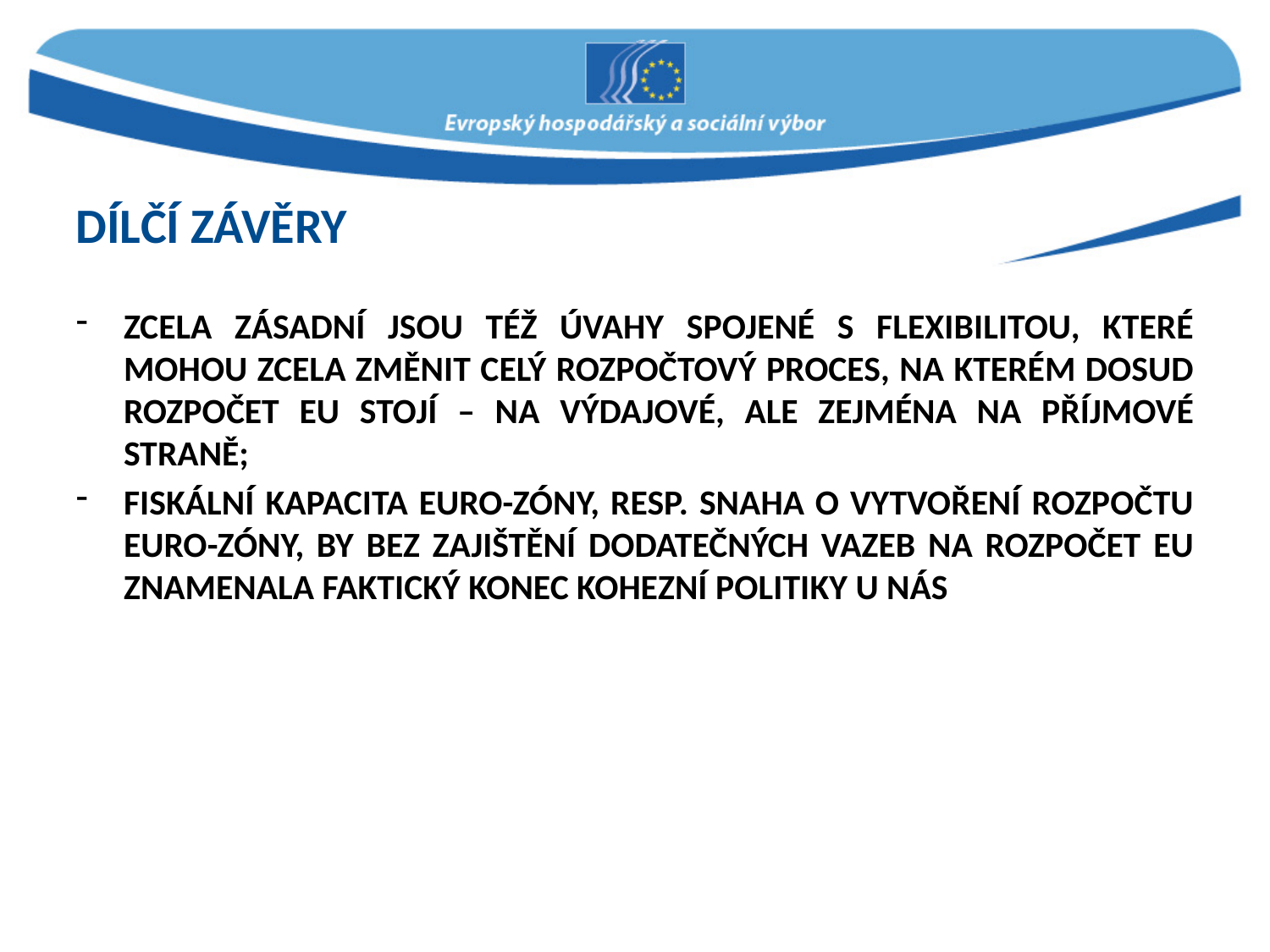

# DÍLČÍ ZÁVĚRY

Zcela zásadní jsou též úvahy spojené s flexibilitou, které mohou zcela změnit celý rozpočtový proces, na kterém dosud Rozpočet EU stojí – na výdajové, ale zejména na příjmové straně;
Fiskální kapacita euro-zóny, resp. snaha o vytvoření rozpočtu euro-zóny, by bez zajištění dodatečných vazeb na Rozpočet EU znamenala faktický konec kohezní politiky u nás